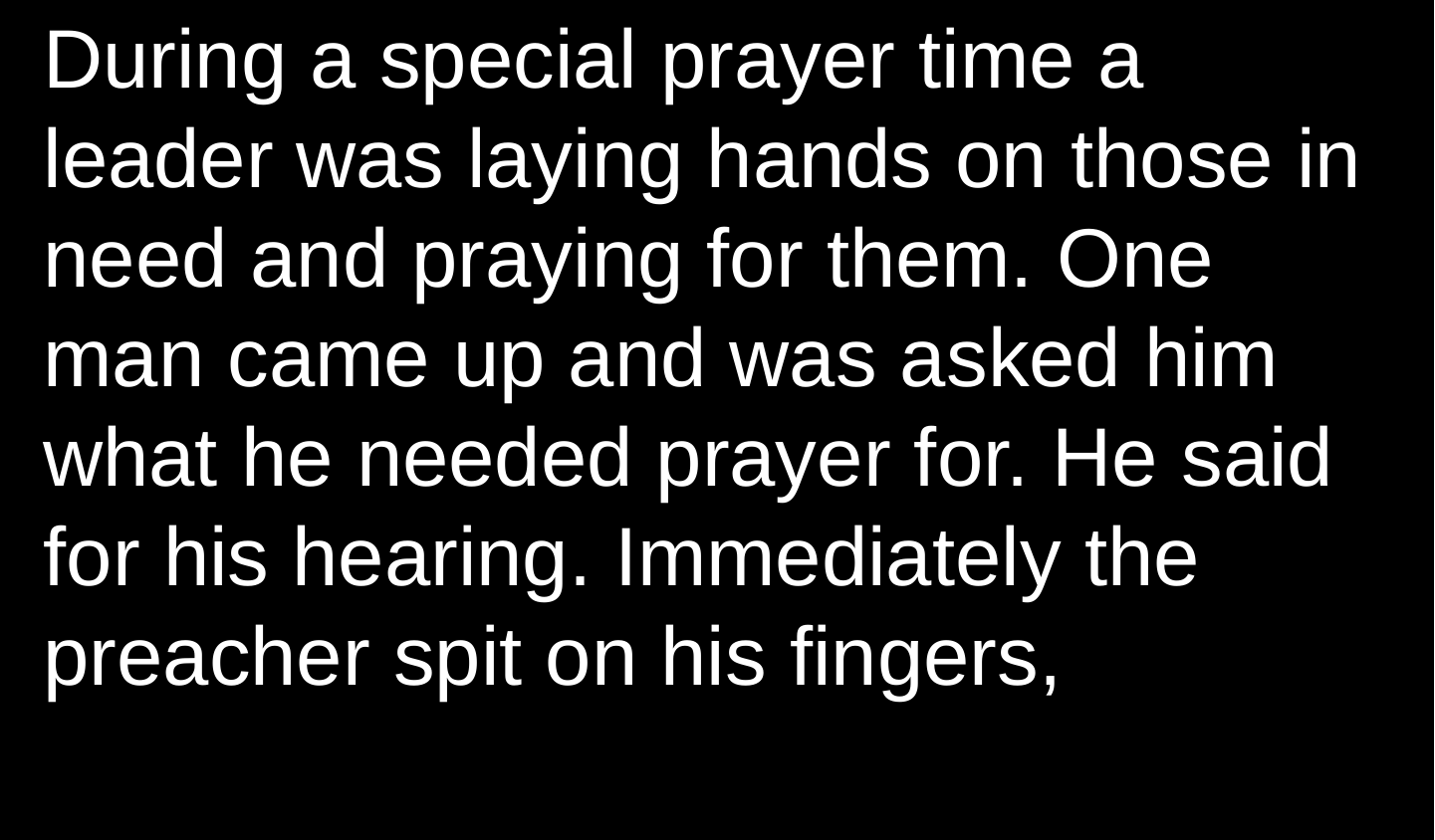

During a special prayer time a leader was laying hands on those in need and praying for them. One man came up and was asked him what he needed prayer for. He said for his hearing. Immediately the preacher spit on his fingers,